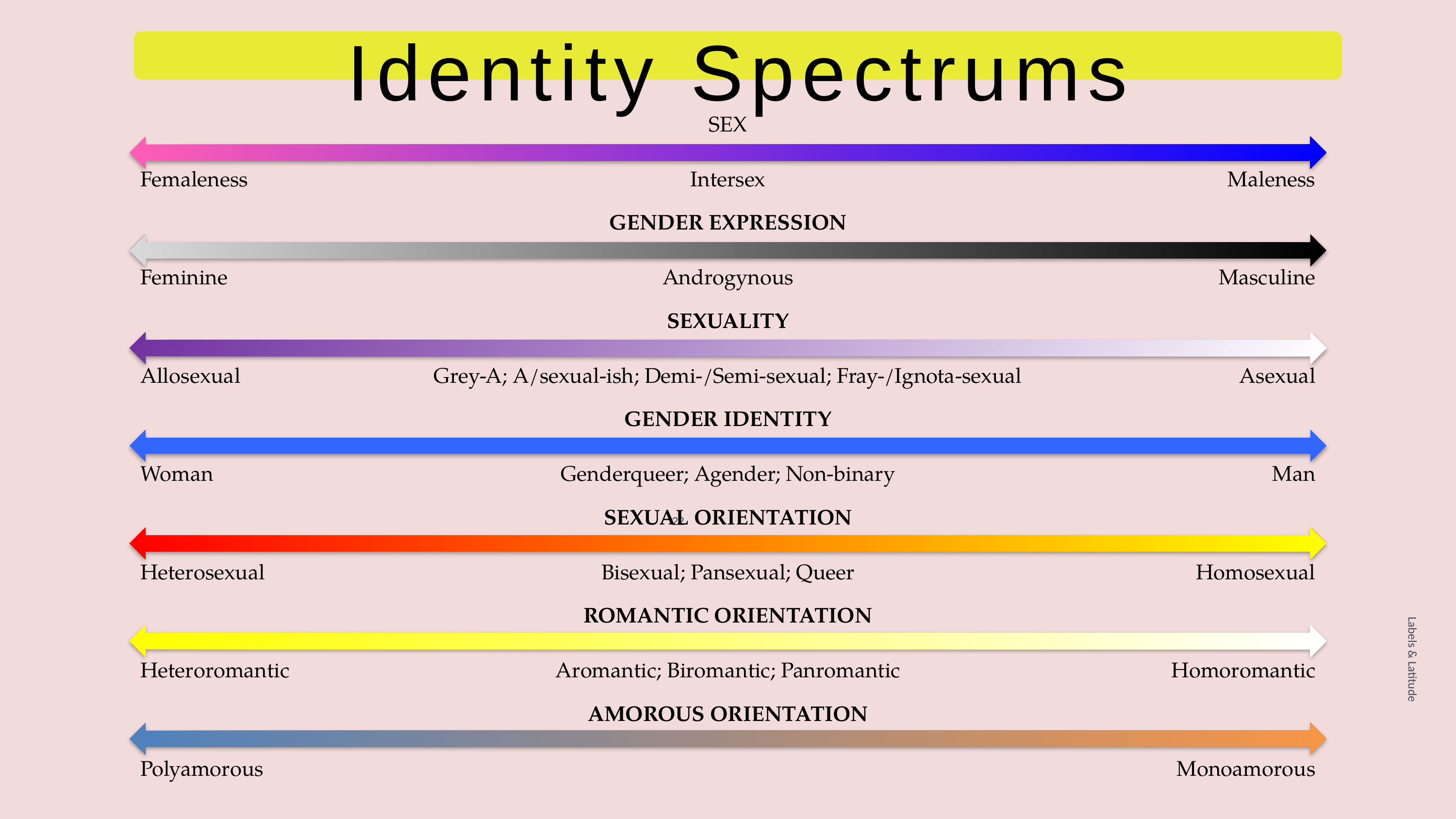

Identity Spectrums

|  | SEX |  |
| --- | --- | --- |
| Femaleness | Intersex | Maleness |
|  | GENDER EXPRESSION |  |
| Feminine | Androgynous | Masculine |
|  | SEXUALITY |  |
| Allosexual | Grey-A; A/sexual-ish; Demi-/Semi-sexual; Fray-/Ignota-sexual | Asexual |
|  | GENDER IDENTITY |  |
| Woman | Genderqueer; Agender; Non-binary | Man |
|  | SEXUAL ORIENTATION |  |
| Heterosexual | Bisexual; Pansexual; Queer | Homosexual |
|  | ROMANTIC ORIENTATION |  |
| Heteroromantic | Aromantic; Biromantic; Panromantic | Homoromantic |
|  | AMOROUS ORIENTATION |  |
| Polyamorous |  | Monoamorous |

22
Labels & Latitude